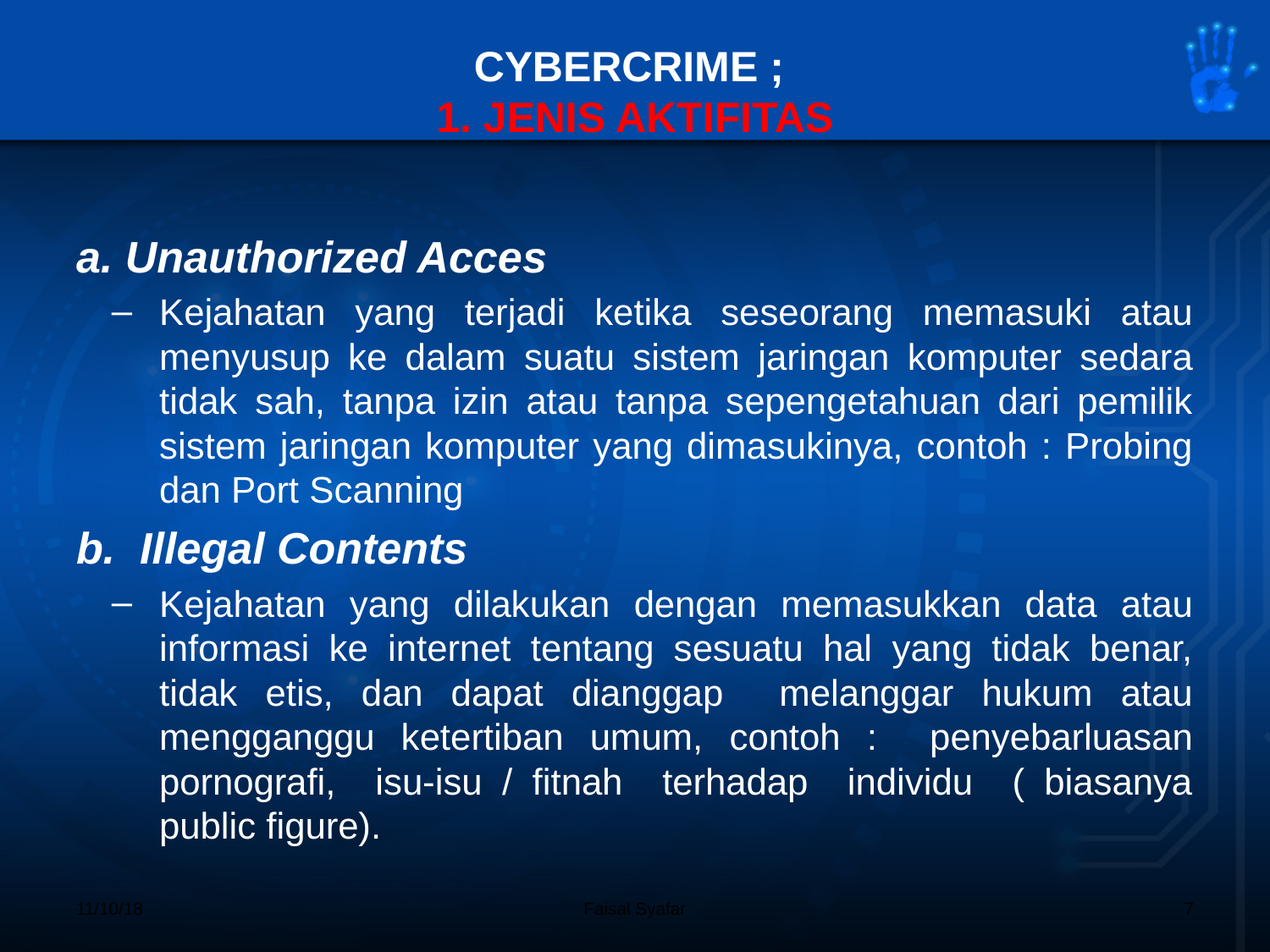

# CYBERCRIME ; 1. JENIS AKTIFITAS
a. Unauthorized Acces
Kejahatan yang terjadi ketika seseorang memasuki atau menyusup ke dalam suatu sistem jaringan komputer sedara tidak sah, tanpa izin atau tanpa sepengetahuan dari pemilik sistem jaringan komputer yang dimasukinya, contoh : Probing dan Port Scanning
b.  Illegal Contents
Kejahatan yang dilakukan dengan memasukkan data atau informasi ke internet tentang sesuatu hal yang tidak benar, tidak etis, dan dapat dianggap  melanggar hukum atau mengganggu ketertiban umum, contoh :  penyebarluasan pornografi,  isu-isu / fitnah  terhadap  individu  ( biasanya public figure).

11/10/18
Faisal Syafar
7